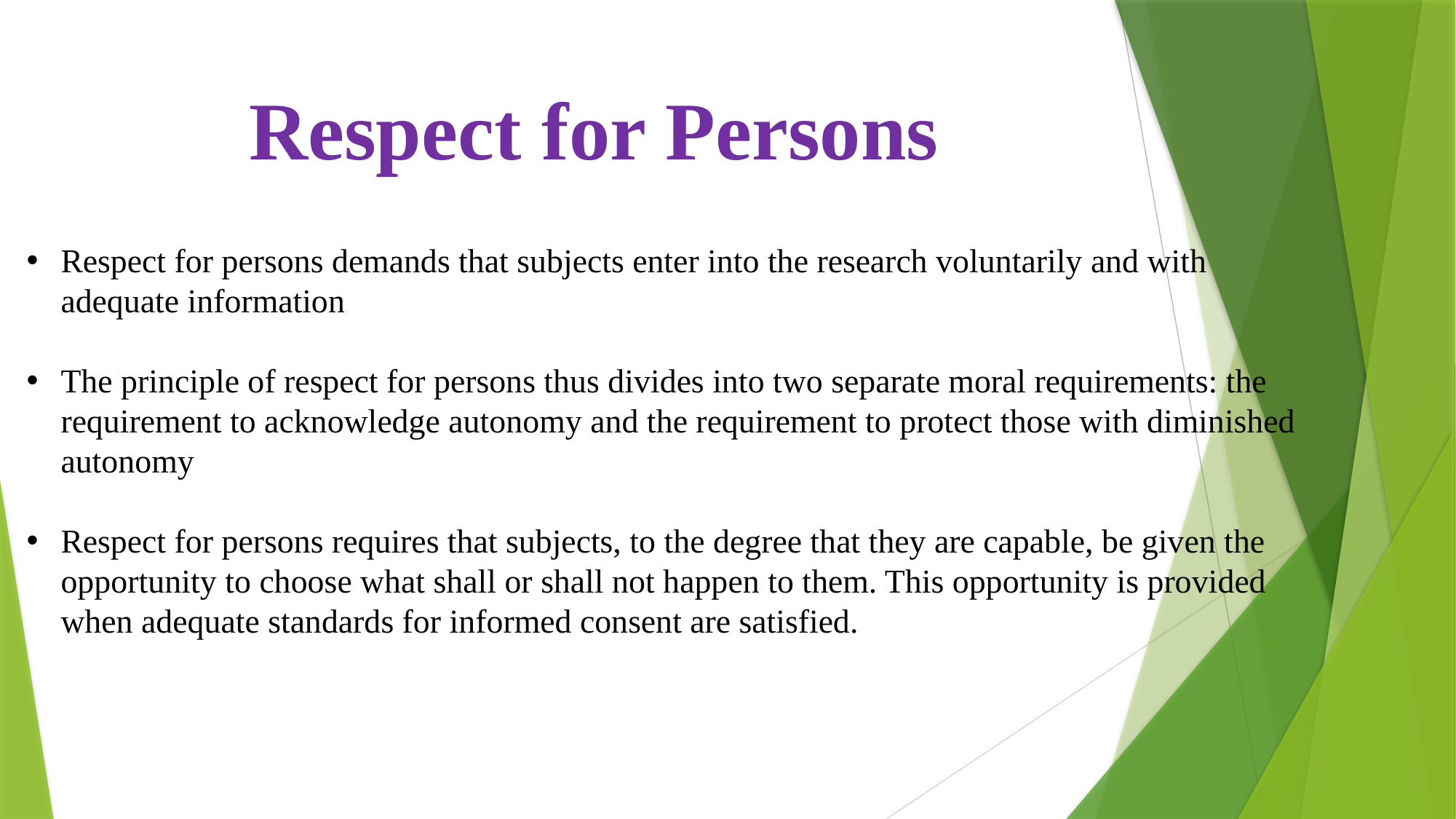

# Respect for Persons

Respect for persons demands that subjects enter into the research voluntarily and with adequate information

The principle of respect for persons thus divides into two separate moral requirements: the requirement to acknowledge autonomy and the requirement to protect those with diminished autonomy

Respect for persons requires that subjects, to the degree that they are capable, be given the opportunity to choose what shall or shall not happen to them. This opportunity is provided when adequate standards for informed consent are satisfied.